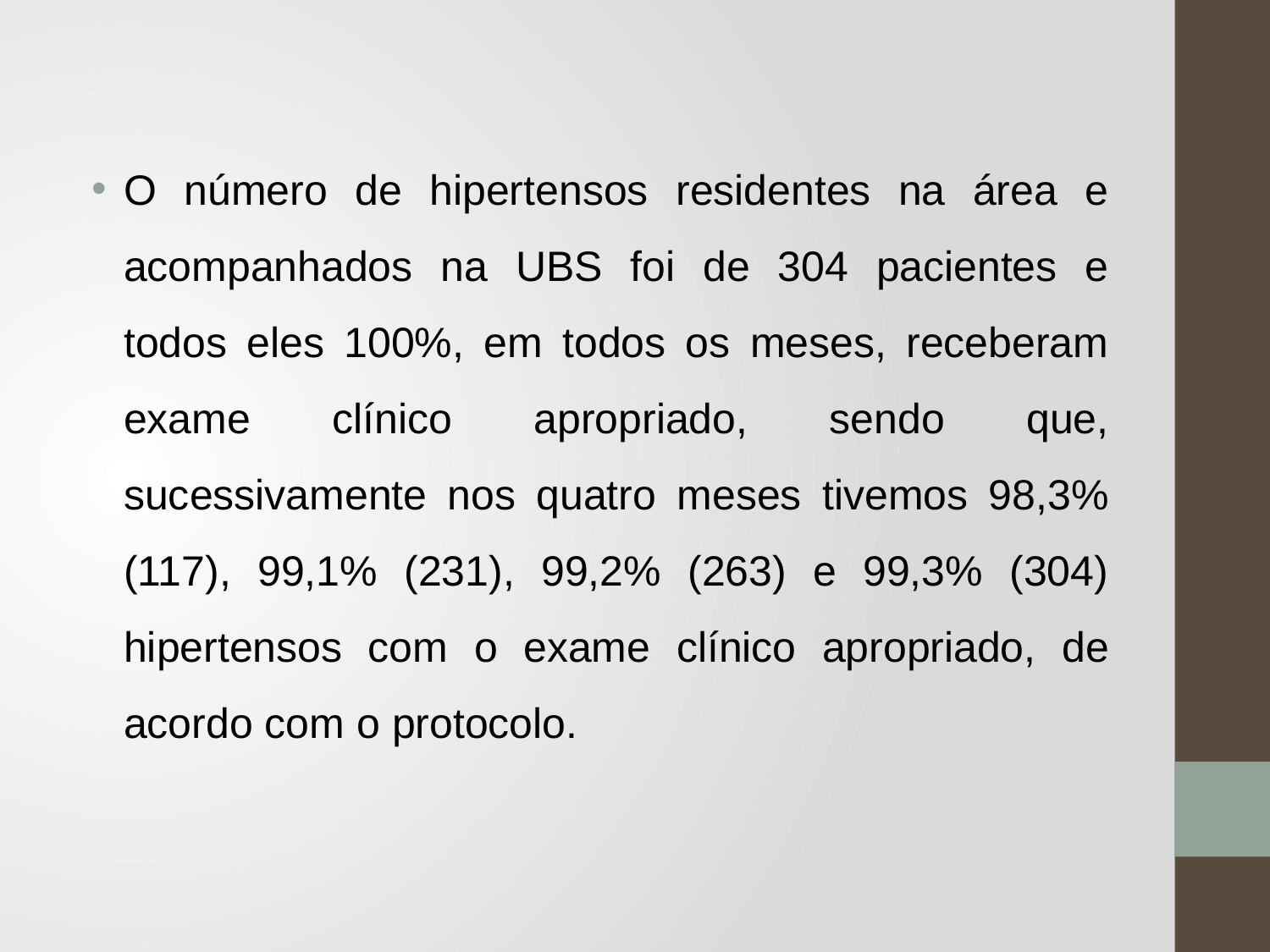

O número de hipertensos residentes na área e acompanhados na UBS foi de 304 pacientes e todos eles 100%, em todos os meses, receberam exame clínico apropriado, sendo que, sucessivamente nos quatro meses tivemos 98,3% (117), 99,1% (231), 99,2% (263) e 99,3% (304) hipertensos com o exame clínico apropriado, de acordo com o protocolo.